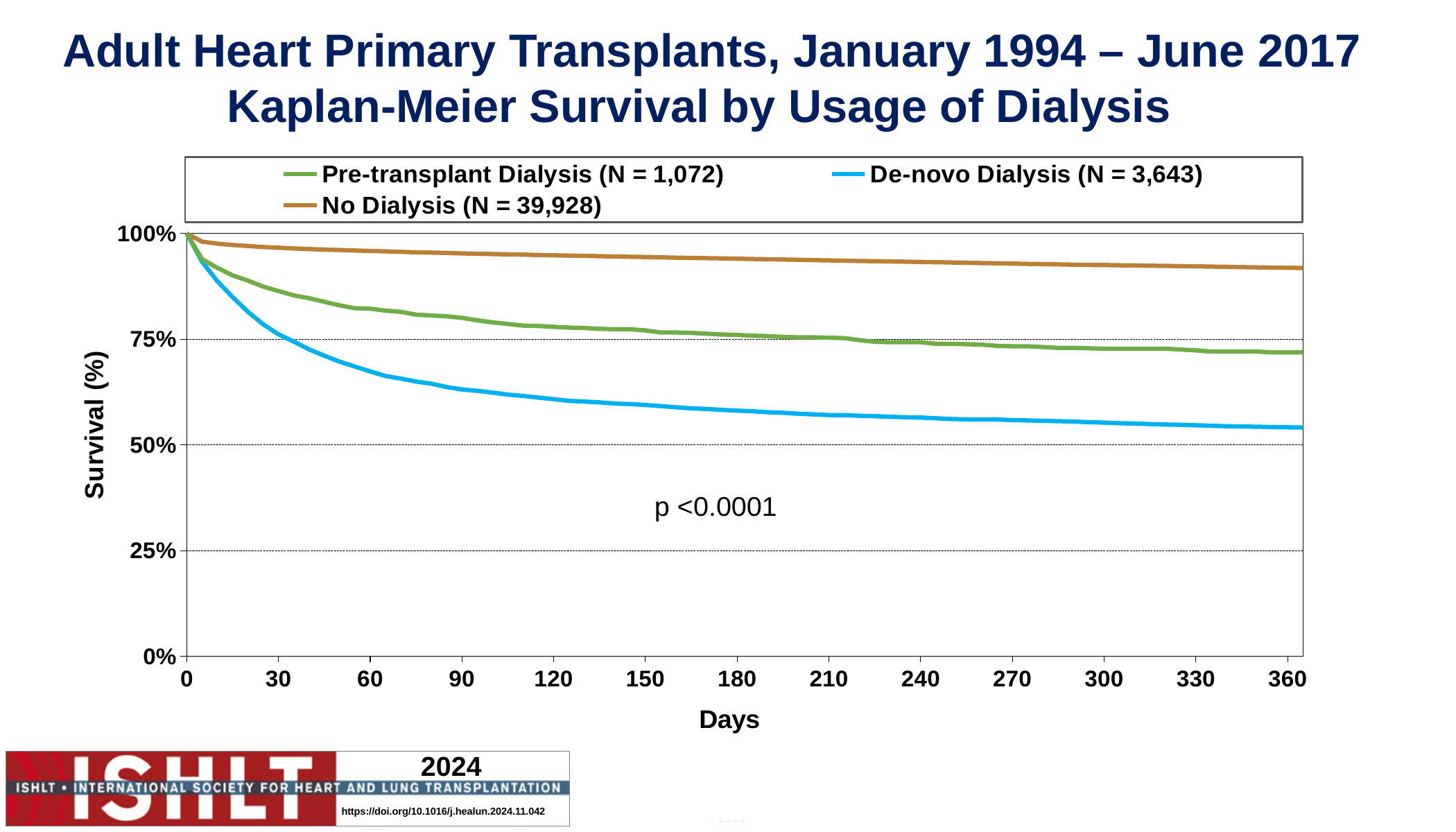

Adult Heart Primary Transplants, January 1994 – June 2017
Kaplan-Meier Survival by Usage of Dialysis

### Chart

| Category | Pre-transplant Dialysis (N = 1,072) | De-novo Dialysis (N = 3,643) | No Dialysis (N = 39,928) |
|---|---|---|---|